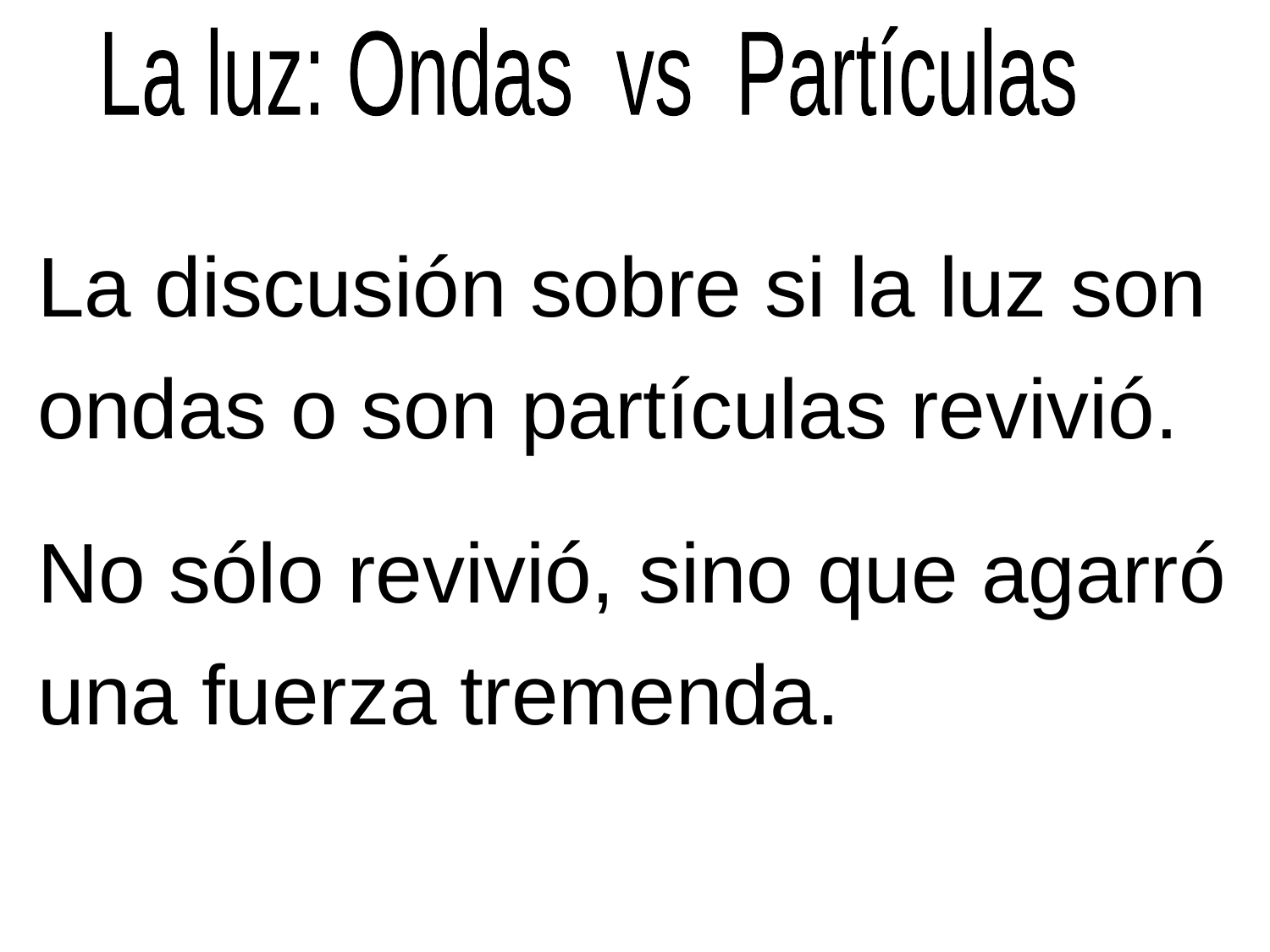

La luz: Ondas  vs  Partículas
La discusión sobre si la luz son ondas o son partículas revivió.
No sólo revivió, sino que agarró una fuerza tremenda.